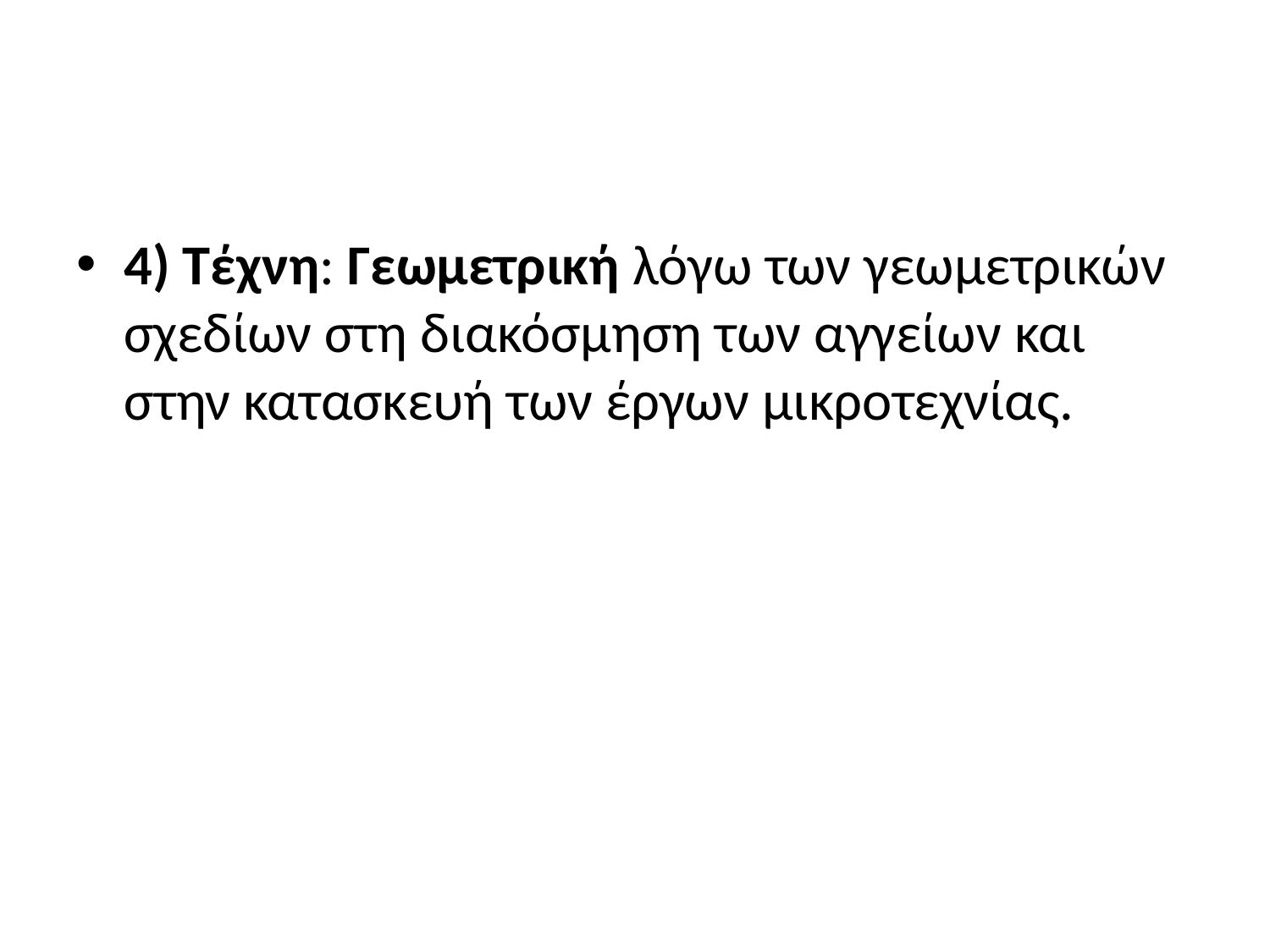

#
4) Τέχνη: Γεωμετρική λόγω των γεωμετρικών σχεδίων στη διακόσμηση των αγγείων και στην κατασκευή των έργων μικροτεχνίας.